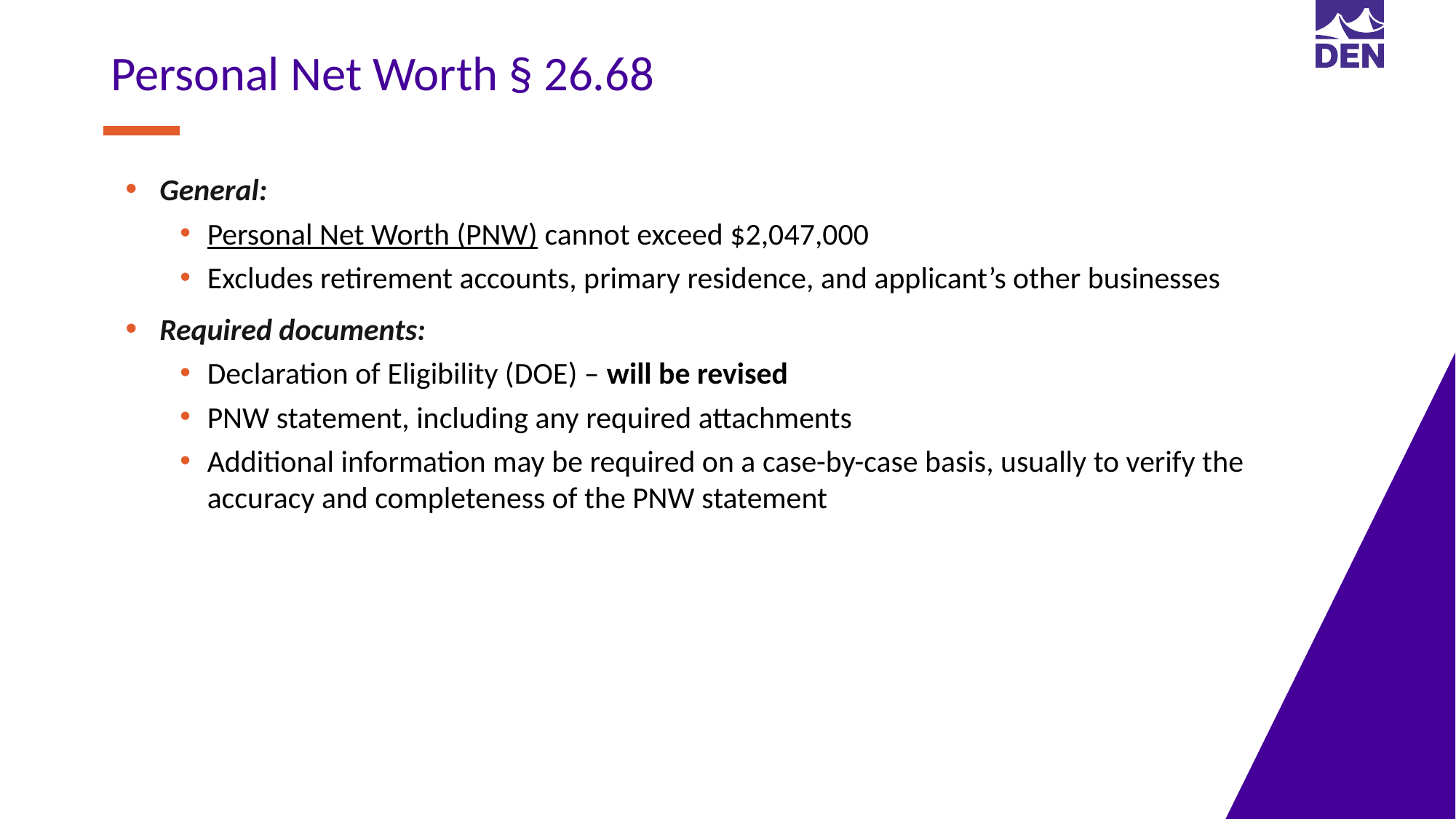

Personal Net Worth § 26.68
General:
Personal Net Worth (PNW) cannot exceed $2,047,000
Excludes retirement accounts, primary residence, and applicant’s other businesses
Required documents:
Declaration of Eligibility (DOE) – will be revised
PNW statement, including any required attachments
Additional information may be required on a case-by-case basis, usually to verify the accuracy and completeness of the PNW statement